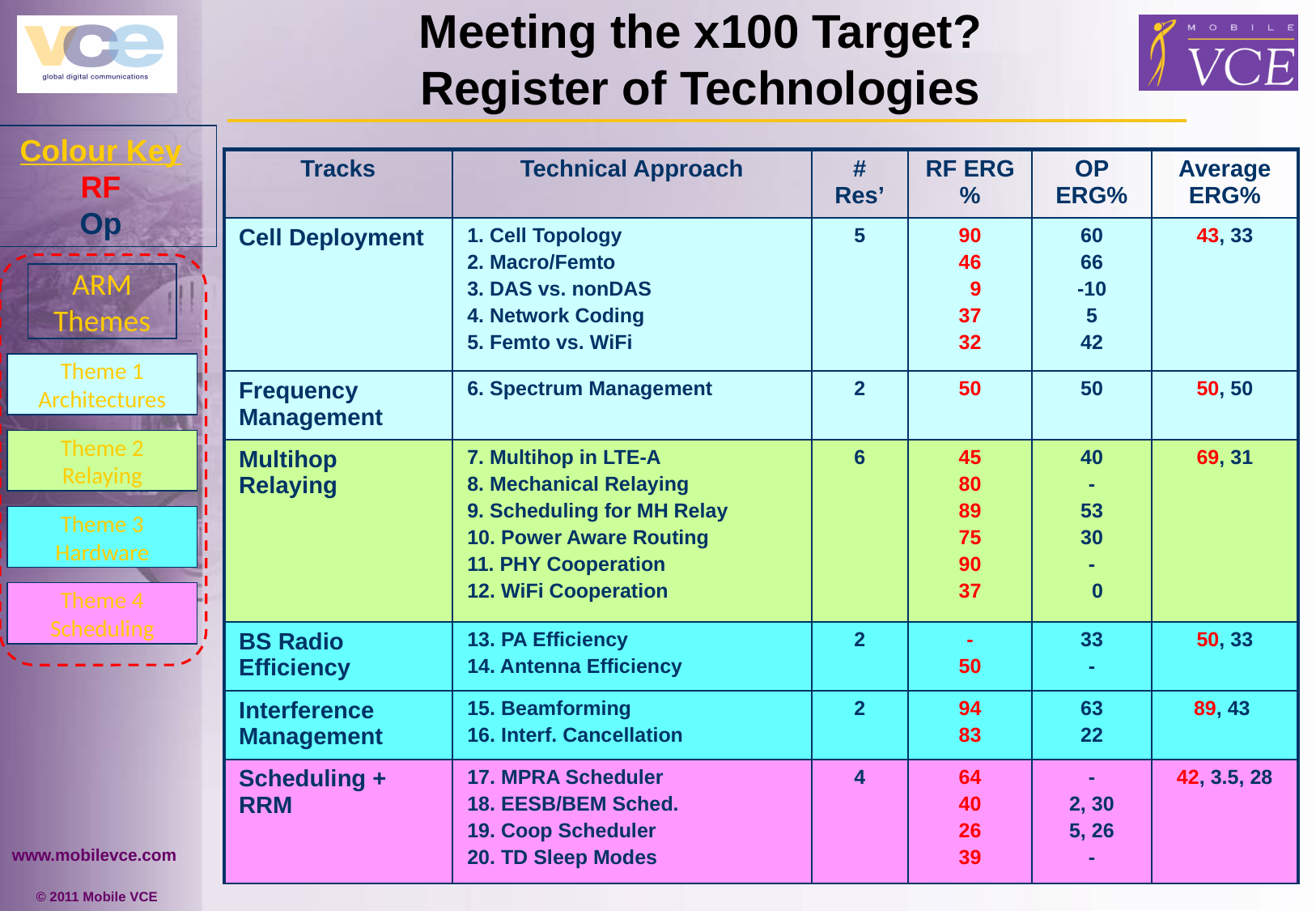

# Meeting the x100 Target? Register of Technologies
Colour Key
RF
Op
| Tracks | Technical Approach | # Res’ | RF ERG% | OP ERG% | Average ERG% |
| --- | --- | --- | --- | --- | --- |
| Cell Deployment | 1. Cell Topology 2. Macro/Femto 3. DAS vs. nonDAS 4. Network Coding 5. Femto vs. WiFi | 5 | 90 46 9 37 32 | 60 66 -10 5 42 | 43, 33 |
| Frequency Management | 6. Spectrum Management | 2 | 50 | 50 | 50, 50 |
| Multihop Relaying | 7. Multihop in LTE-A 8. Mechanical Relaying 9. Scheduling for MH Relay 10. Power Aware Routing 11. PHY Cooperation 12. WiFi Cooperation | 6 | 45 80 89 75 90 37 | 40 - 53 30 - 0 | 69, 31 |
| BS Radio Efficiency | 13. PA Efficiency 14. Antenna Efficiency | 2 | - 50 | 33 - | 50, 33 |
| Interference Management | 15. Beamforming 16. Interf. Cancellation | 2 | 94 83 | 63 22 | 89, 43 |
| Scheduling + RRM | 17. MPRA Scheduler 18. EESB/BEM Sched. 19. Coop Scheduler 20. TD Sleep Modes | 4 | 64 40 26 39 | - 2, 30 5, 26 - | 42, 3.5, 28 |

ARM
Themes
Theme 1
Architectures
Theme 2
Relaying
Theme 3
Hardware
Theme 4
Scheduling